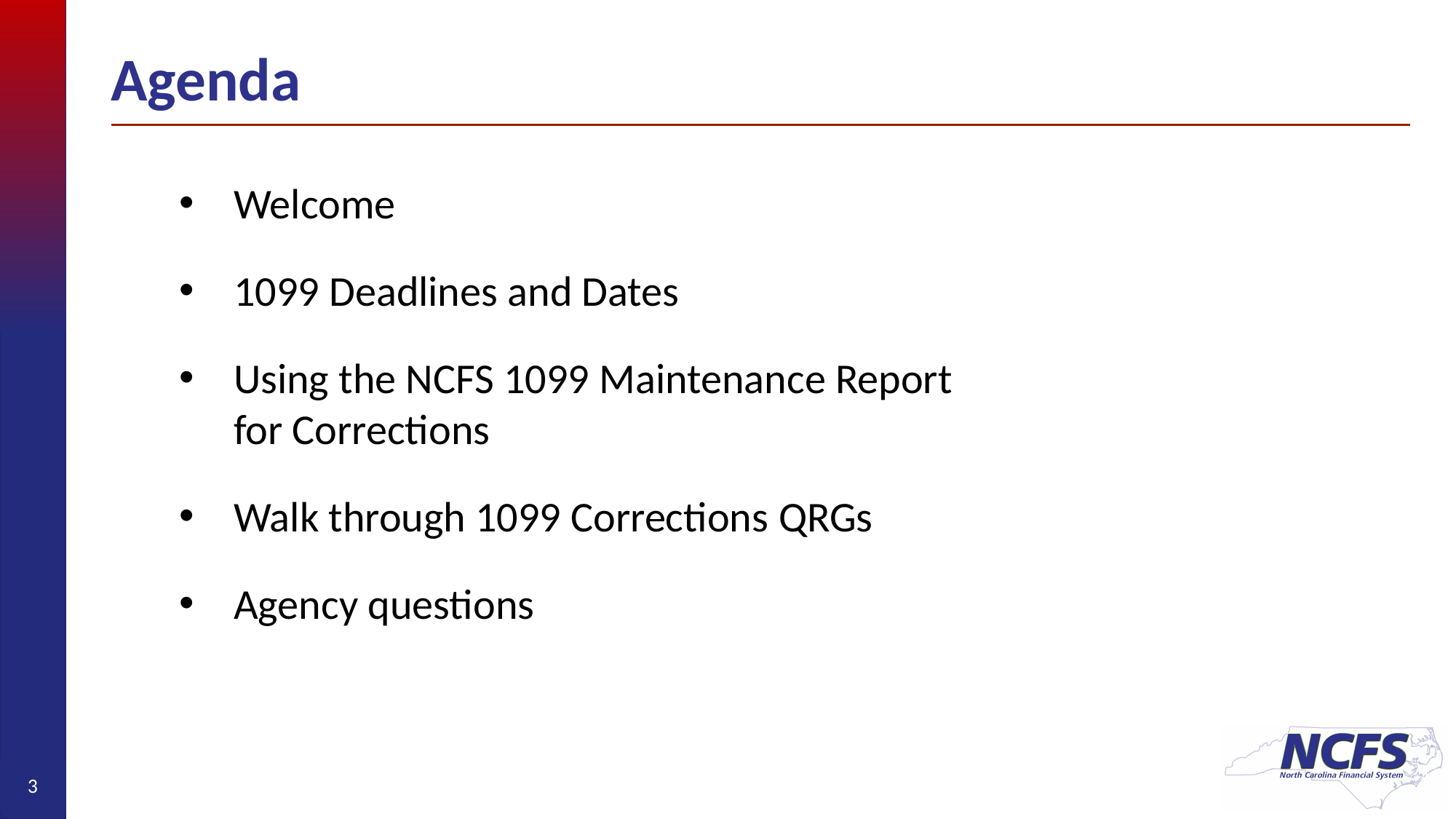

# Agenda
Welcome​
1099 Deadlines and Dates
Using the NCFS 1099 Maintenance Report for Corrections
Walk through 1099 Corrections QRGs
Agency questions
3